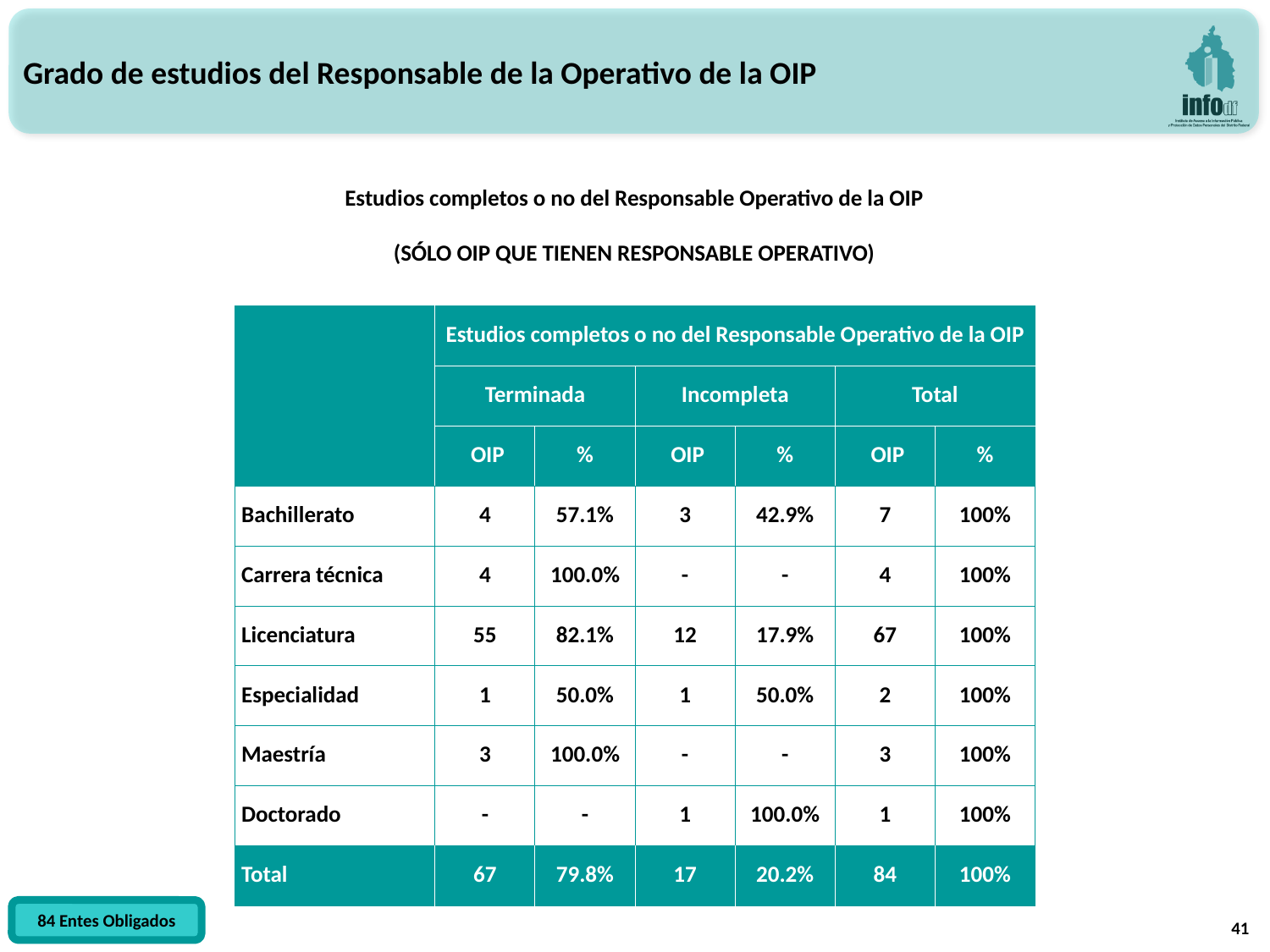

Grado de estudios del Responsable de la Operativo de la OIP
Estudios completos o no del Responsable Operativo de la OIP

(SÓLO OIP QUE TIENEN RESPONSABLE OPERATIVO)
|  | Estudios completos o no del Responsable Operativo de la OIP |  |  |  |  |  |
| --- | --- | --- | --- | --- | --- | --- |
|  | Terminada |  | Incompleta |  | Total |  |
|  | OIP | % | OIP | % | OIP | % |
| Bachillerato | 4 | 57.1% | 3 | 42.9% | 7 | 100% |
| Carrera técnica | 4 | 100.0% | - | - | 4 | 100% |
| Licenciatura | 55 | 82.1% | 12 | 17.9% | 67 | 100% |
| Especialidad | 1 | 50.0% | 1 | 50.0% | 2 | 100% |
| Maestría | 3 | 100.0% | - | - | 3 | 100% |
| Doctorado | - | - | 1 | 100.0% | 1 | 100% |
| Total | 67 | 79.8% | 17 | 20.2% | 84 | 100% |
41
84 Entes Obligados